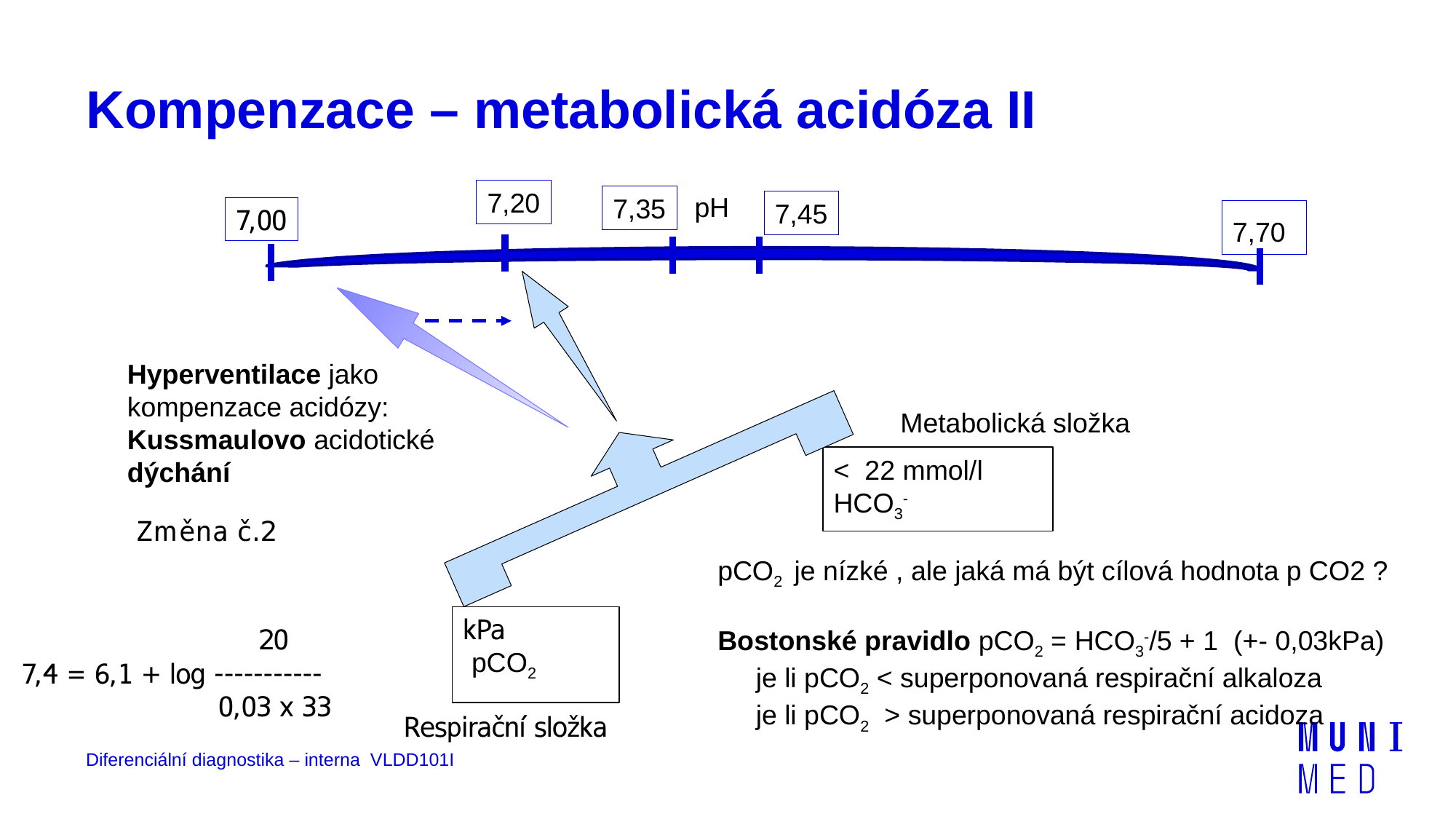

# Kompenzace – metabolická acidóza II
7,20
pH
7,35
7,45
7,00
7,70

Hyperventilace jako
kompenzace acidózy:
Kussmaulovo acidotické
dýchání
Metabolická složka
<  22 mmol/l
HCO3-
Změna č.2
pCO2  je nízké , ale jaká má být cílová hodnota p CO2 ?

Bostonské pravidlo pCO2 = HCO3-/5 + 1  (+- 0,03kPa)
     je li pCO2 < superponovaná respirační alkaloza
     je li pCO2  > superponovaná respirační acidoza
kPa
 pCO2
                     20
7,4 = 6,1 + log -----------
                       0,03 x 33
Respirační složka
Diferenciální diagnostika – interna  VLDD101I